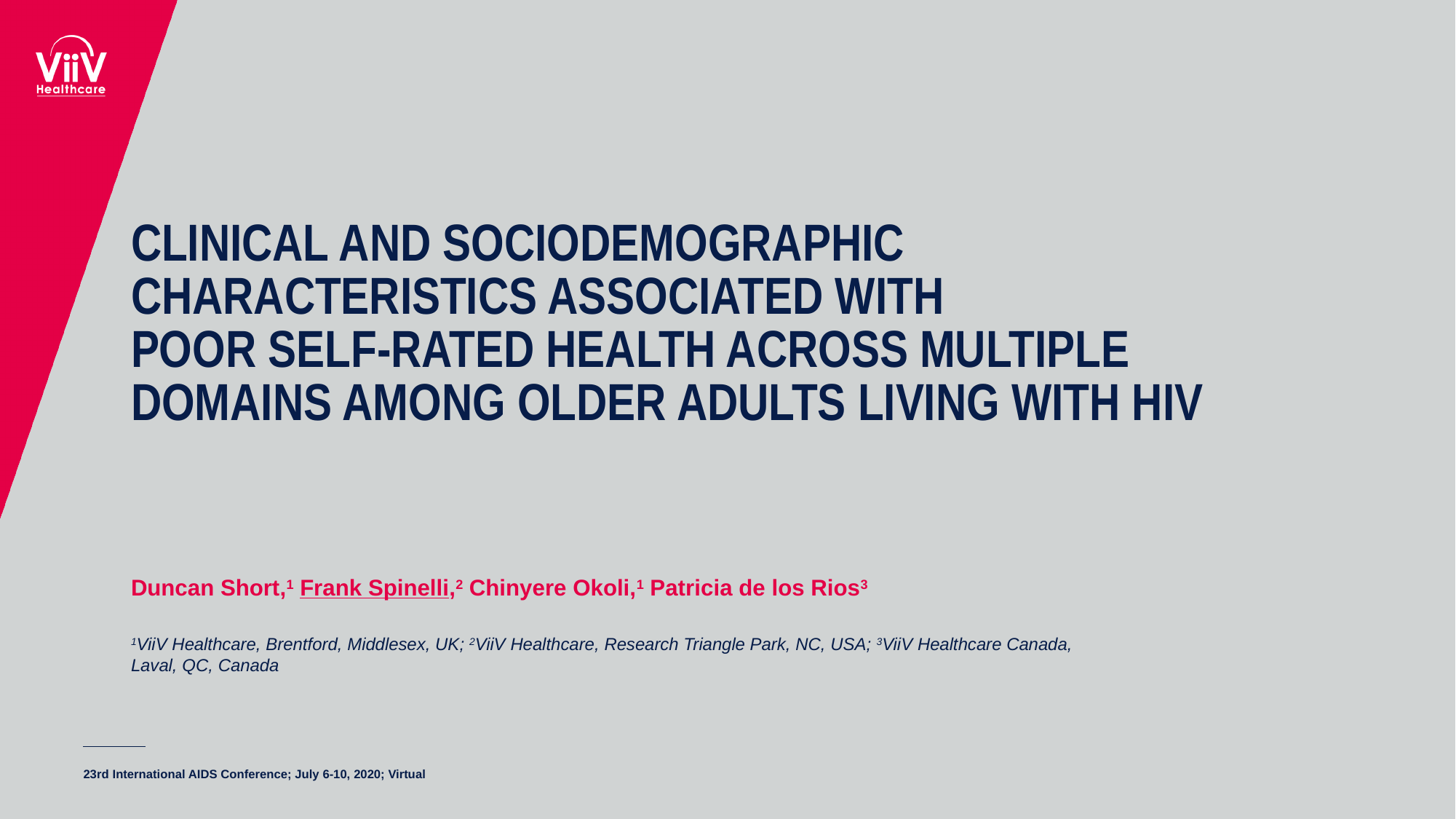

# CLINICAL AND SOCIODEMOGRAPHIC CHARACTERISTICS ASSOCIATED WITH POOR SELF-RATED HEALTH ACROSS MULTIPLE DOMAINS AMONG OLDER ADULTS LIVING WITH HIV
Duncan Short,1 Frank Spinelli,2 Chinyere Okoli,1 Patricia de los Rios3
1ViiV Healthcare, Brentford, Middlesex, UK; 2ViiV Healthcare, Research Triangle Park, NC, USA; 3ViiV Healthcare Canada,
Laval, QC, Canada